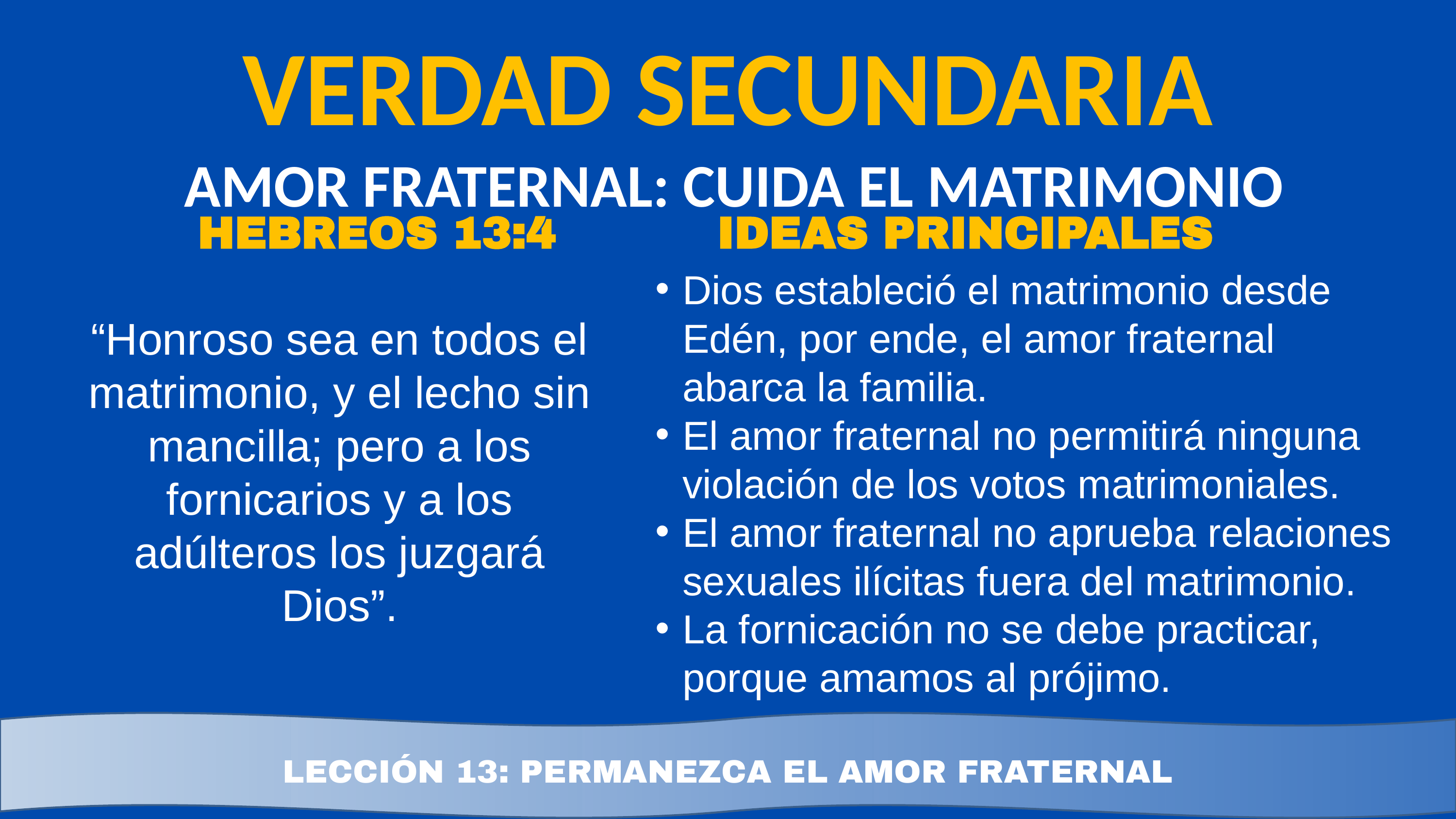

VERDAD SECUNDARIA
AMOR FRATERNAL: CUIDA EL MATRIMONIO
HEBREOS 13:4
IDEAS PRINCIPALES
Dios estableció el matrimonio desde Edén, por ende, el amor fraternal abarca la familia.
El amor fraternal no permitirá ninguna violación de los votos matrimoniales.
El amor fraternal no aprueba relaciones sexuales ilícitas fuera del matrimonio.
La fornicación no se debe practicar, porque amamos al prójimo.
“Honroso sea en todos el matrimonio, y el lecho sin mancilla; pero a los fornicarios y a los adúlteros los juzgará Dios”.

LECCIÓN 13: PERMANEZCA EL AMOR FRATERNAL